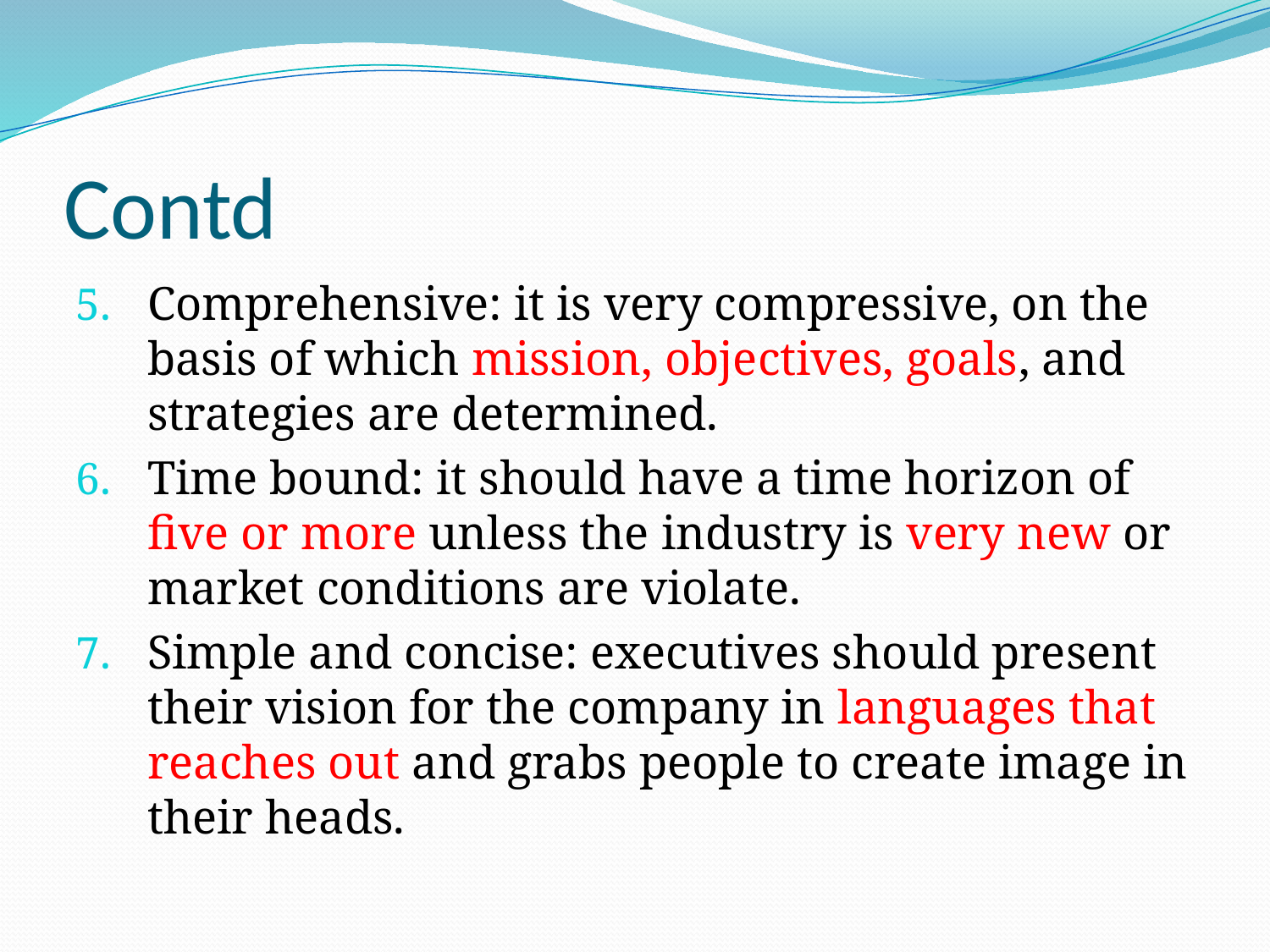

# Contd
Comprehensive: it is very compressive, on the basis of which mission, objectives, goals, and strategies are determined.
Time bound: it should have a time horizon of five or more unless the industry is very new or market conditions are violate.
Simple and concise: executives should present their vision for the company in languages that reaches out and grabs people to create image in their heads.